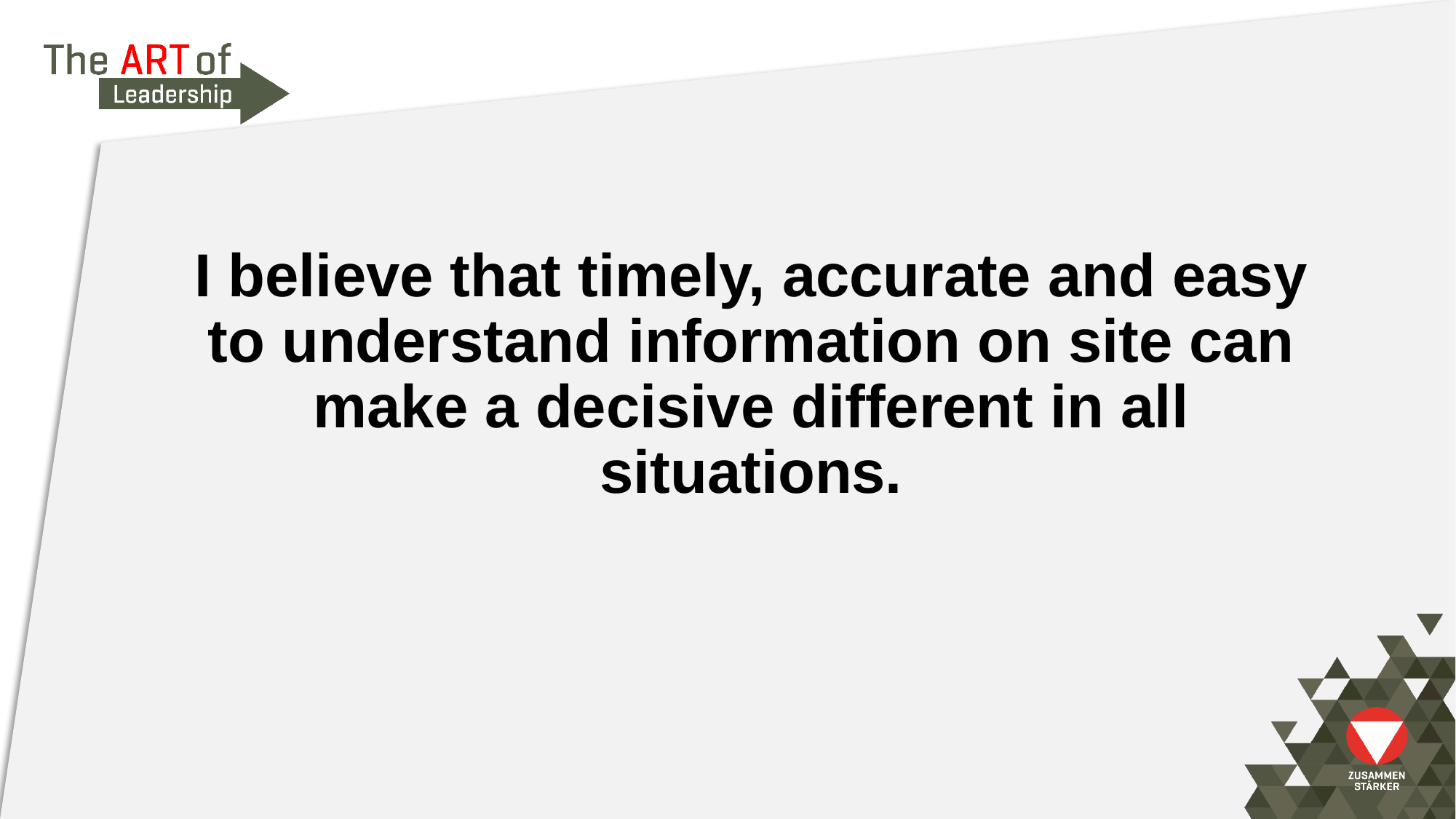

I believe that timely, accurate and easy to understand information on site can make a decisive different in all situations.